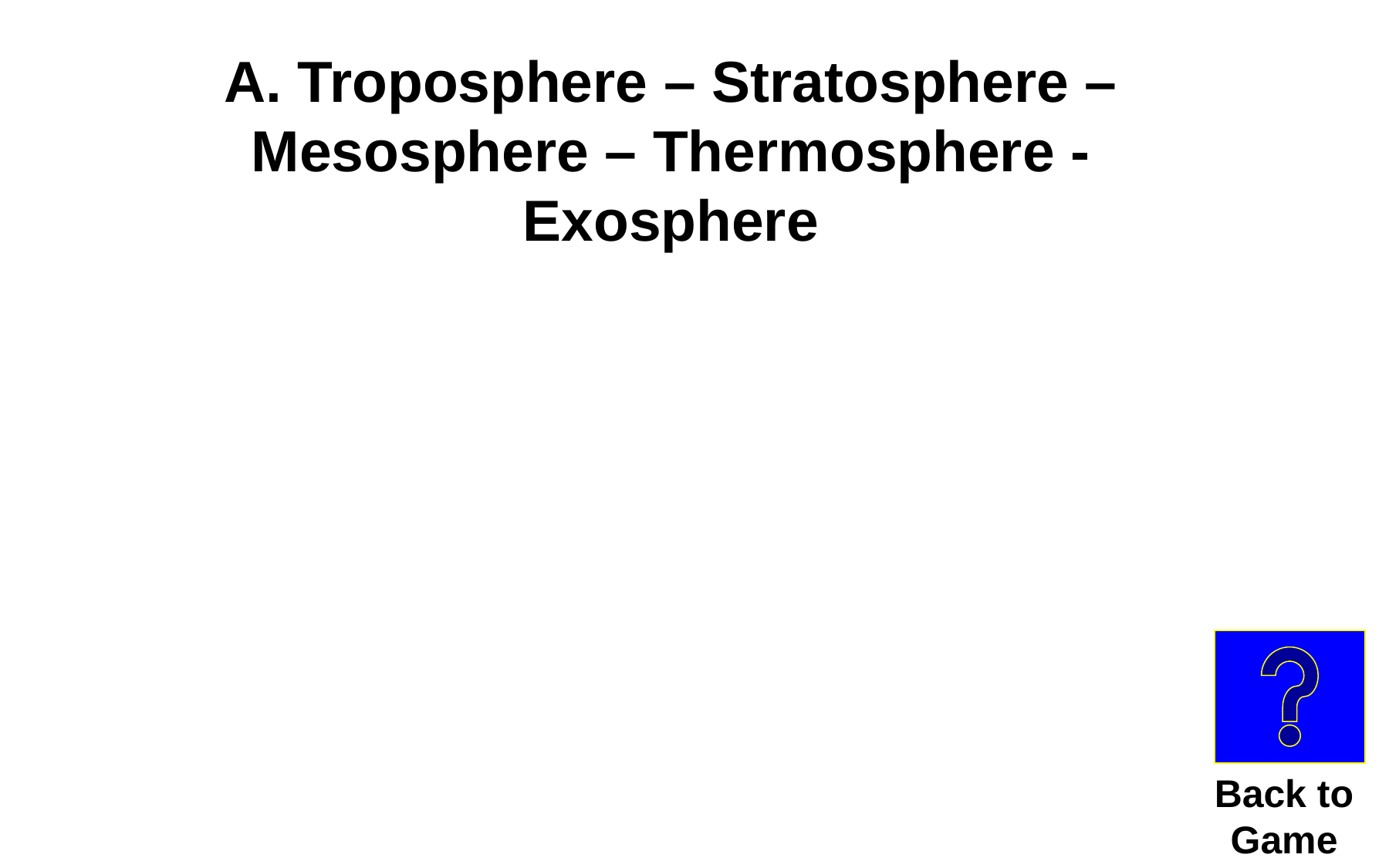

A. Troposphere – Stratosphere – Mesosphere – Thermosphere - Exosphere

Back to
Game